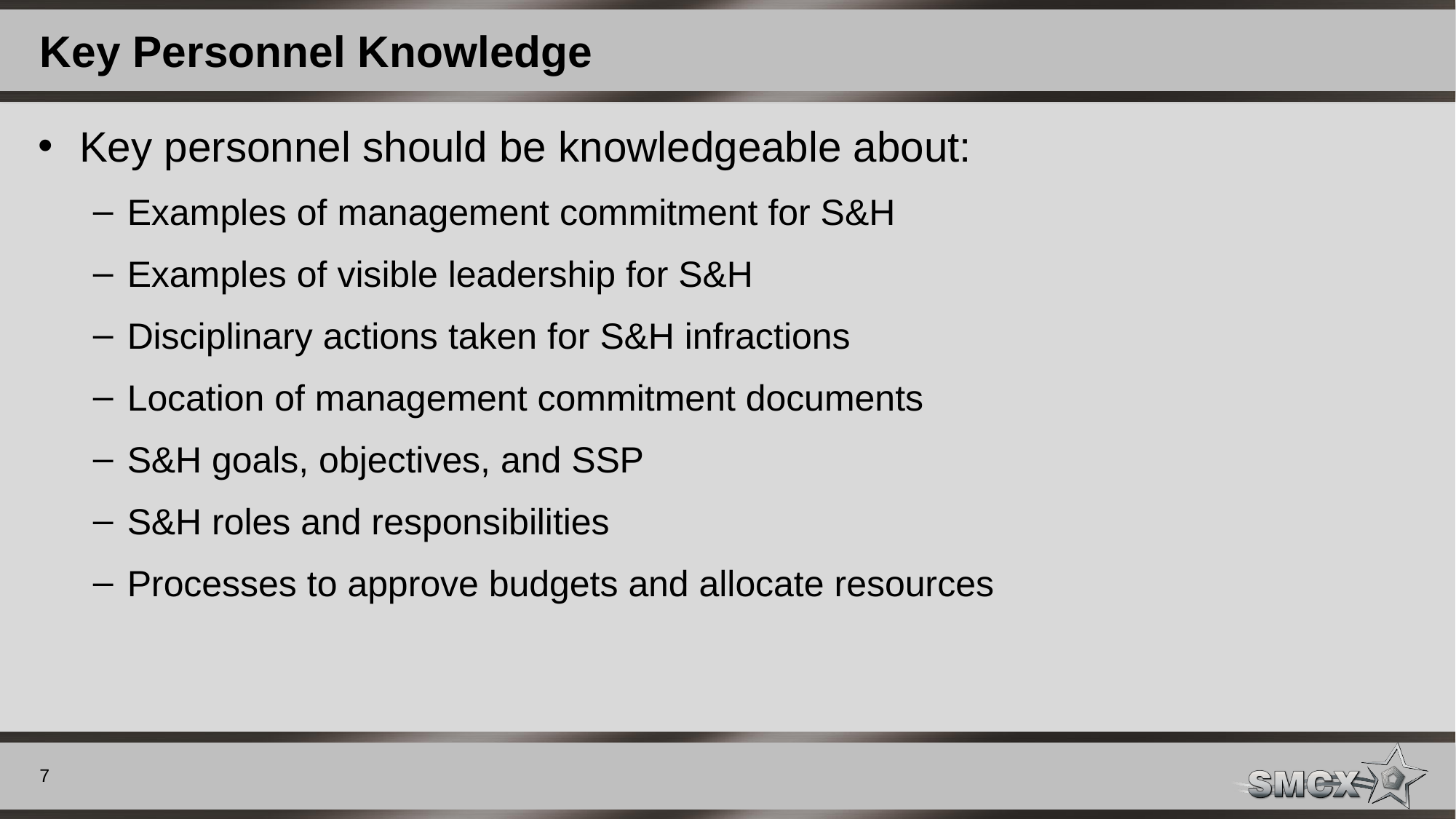

# Key Personnel Knowledge
Key personnel should be knowledgeable about:
Examples of management commitment for S&H
Examples of visible leadership for S&H
Disciplinary actions taken for S&H infractions
Location of management commitment documents
S&H goals, objectives, and SSP
S&H roles and responsibilities
Processes to approve budgets and allocate resources
7